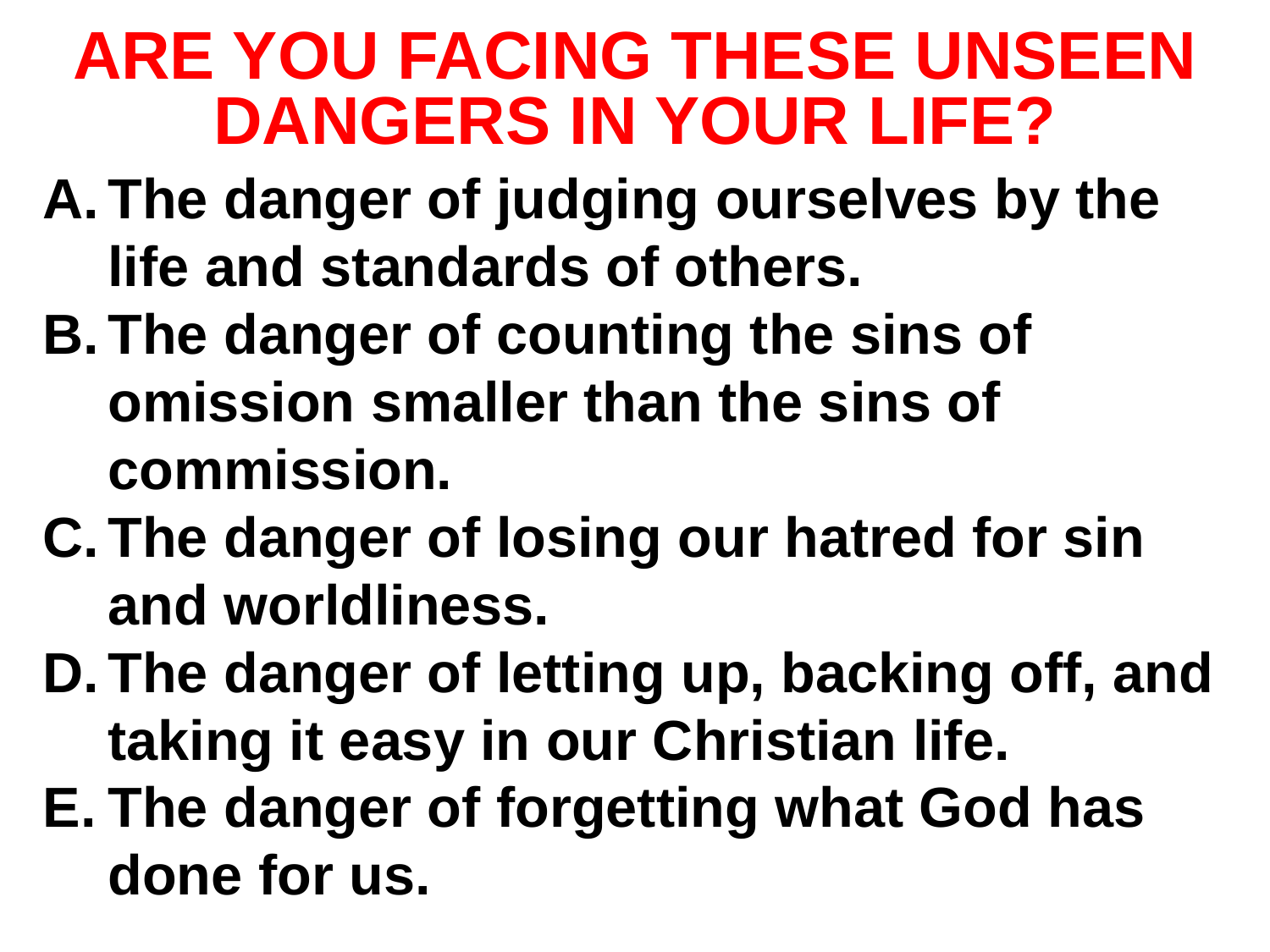

# ARE YOU FACING THESE UNSEEN DANGERS IN YOUR LIFE?
The danger of judging ourselves by the life and standards of others.
The danger of counting the sins of omission smaller than the sins of commission.
The danger of losing our hatred for sin and worldliness.
The danger of letting up, backing off, and taking it easy in our Christian life.
The danger of forgetting what God has done for us.